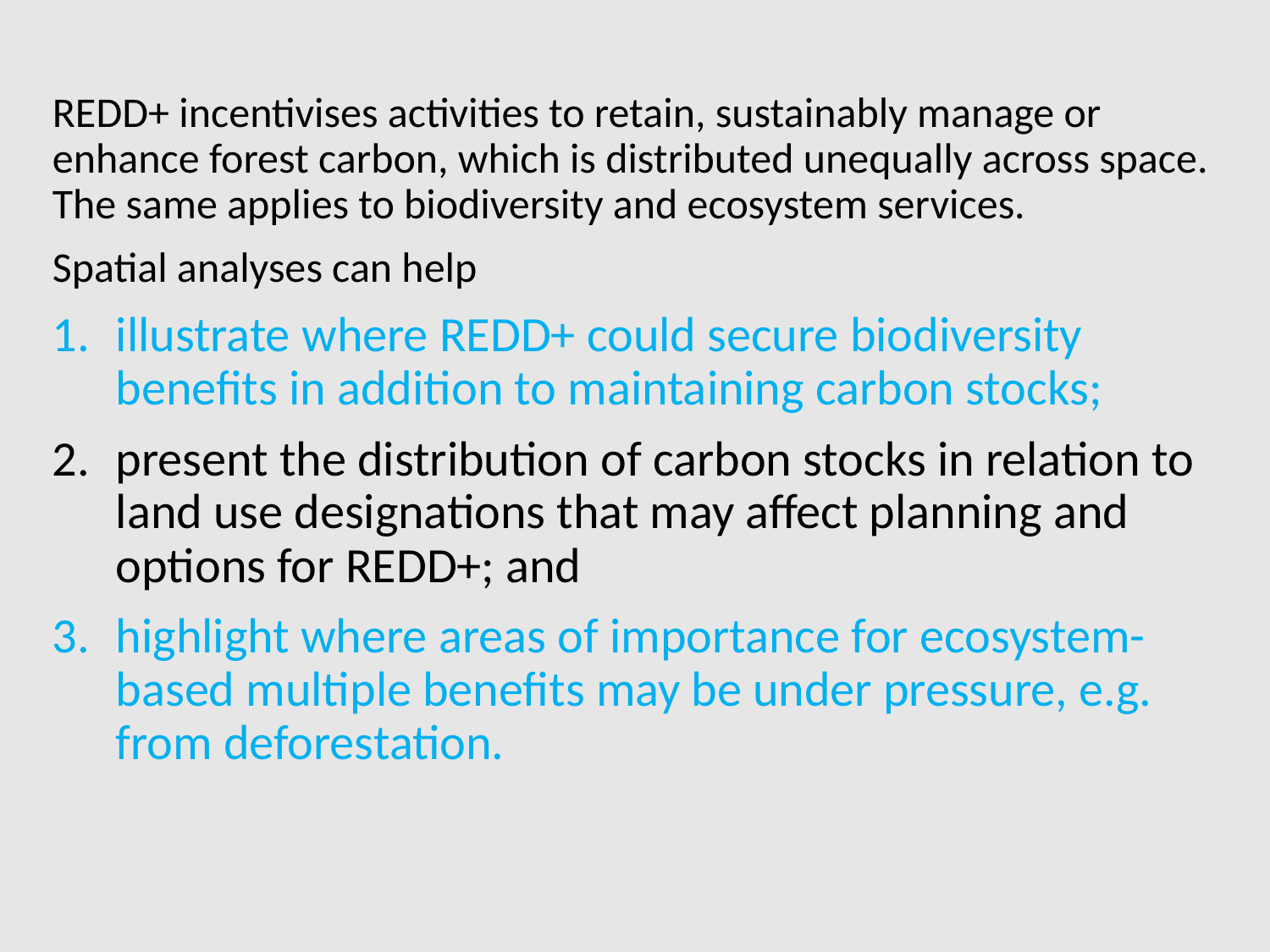

REDD+ incentivises activities to retain, sustainably manage or enhance forest carbon, which is distributed unequally across space. The same applies to biodiversity and ecosystem services.
Spatial analyses can help
illustrate where REDD+ could secure biodiversity benefits in addition to maintaining carbon stocks;
present the distribution of carbon stocks in relation to land use designations that may affect planning and options for REDD+; and
highlight where areas of importance for ecosystem-based multiple benefits may be under pressure, e.g. from deforestation.